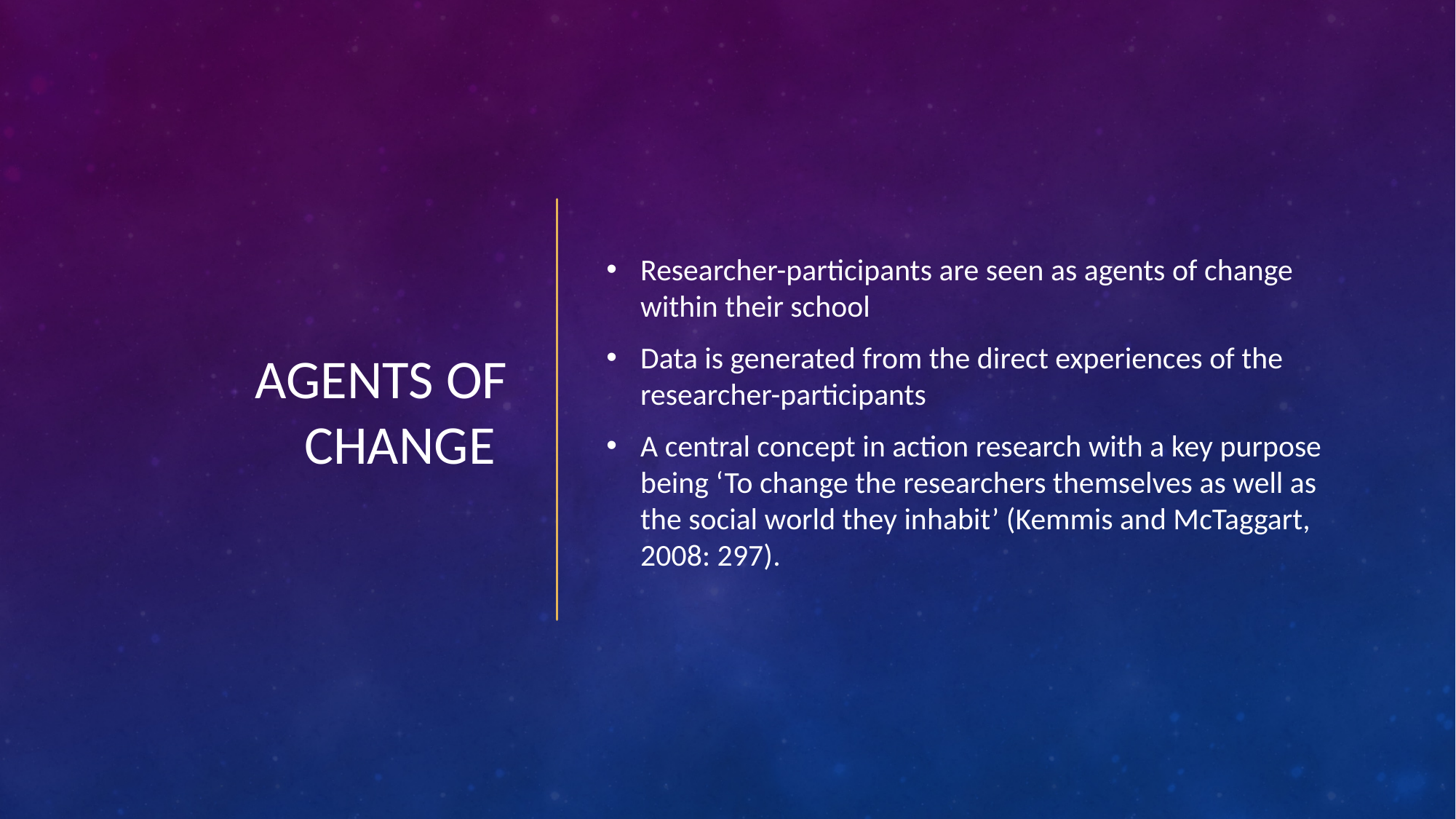

# Agents of change

Researcher-participants are seen as agents of change within their school
Data is generated from the direct experiences of the researcher-participants
A central concept in action research with a key purpose being ‘To change the researchers themselves as well as the social world they inhabit’ (Kemmis and McTaggart, 2008: 297).